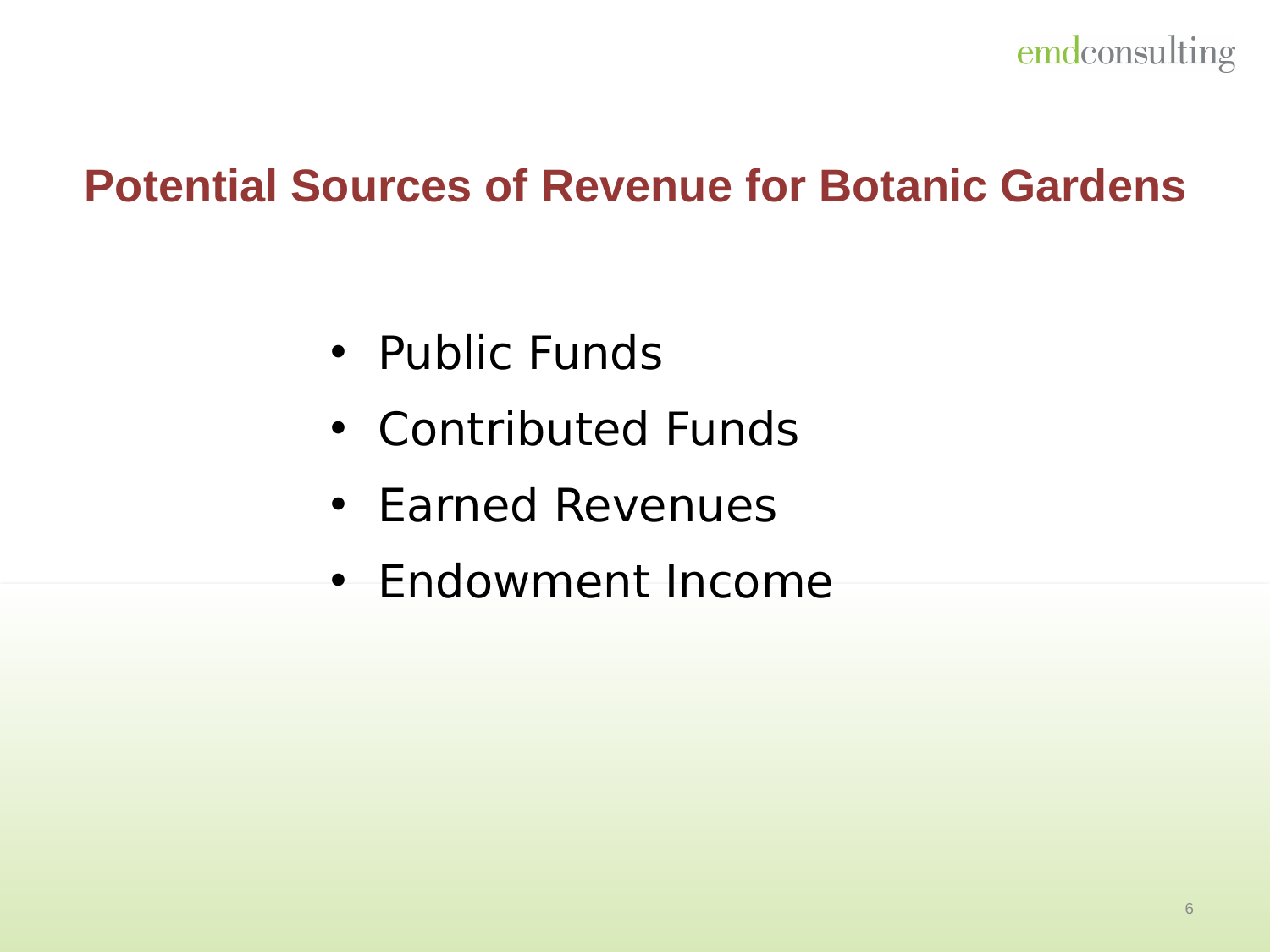

# Potential Sources of Revenue for Botanic Gardens
Public Funds
Contributed Funds
Earned Revenues
Endowment Income
6